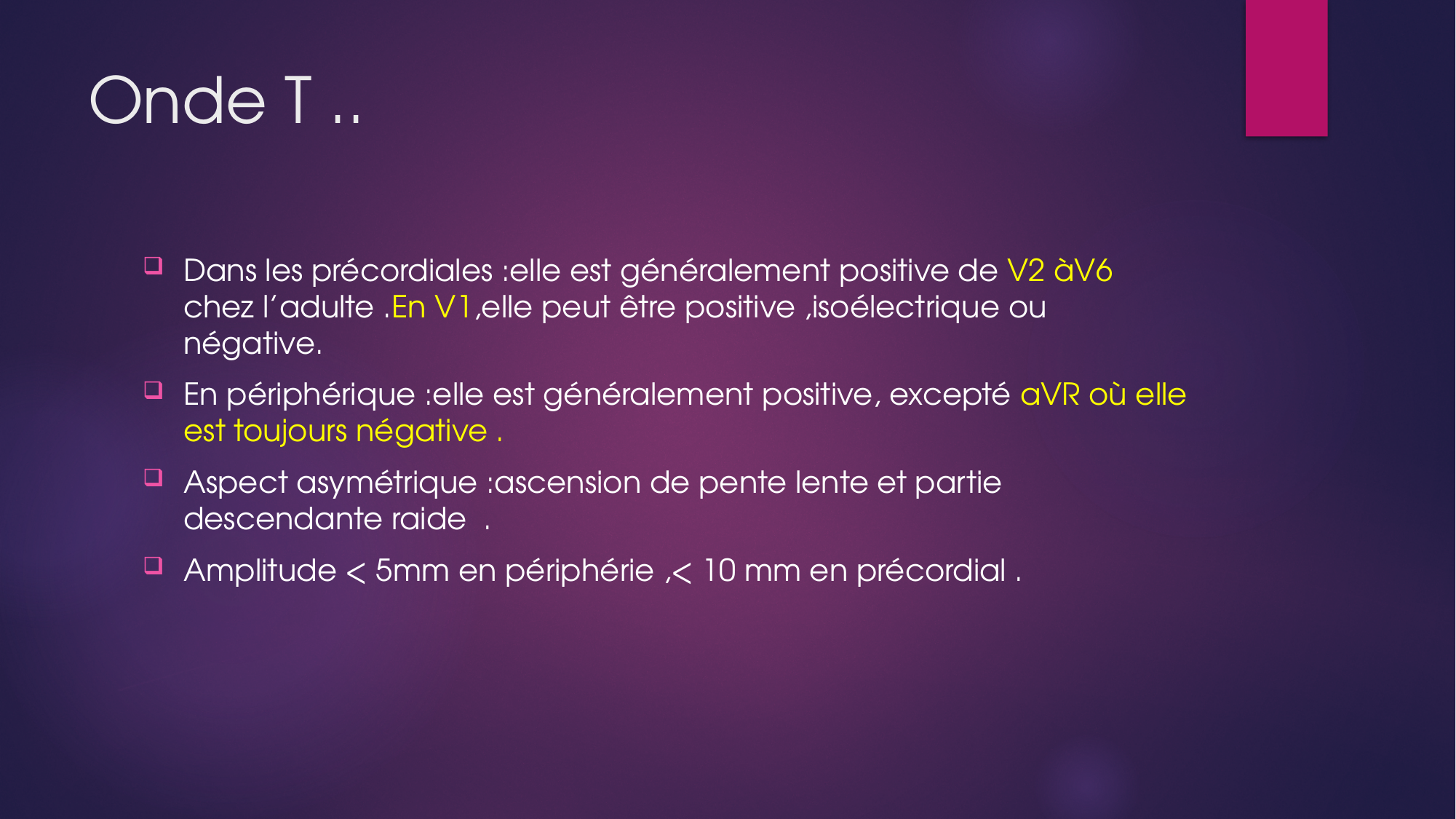

# Onde T ..
Dans les précordiales :elle est généralement positive de V2 àV6 chez l’adulte .En V1,elle peut être positive ,isoélectrique ou négative.
En périphérique :elle est généralement positive, excepté aVR où elle est toujours négative .
Aspect asymétrique :ascension de pente lente et partie descendante raide  .
Amplitude < 5mm en périphérie ,< 10 mm en précordial .